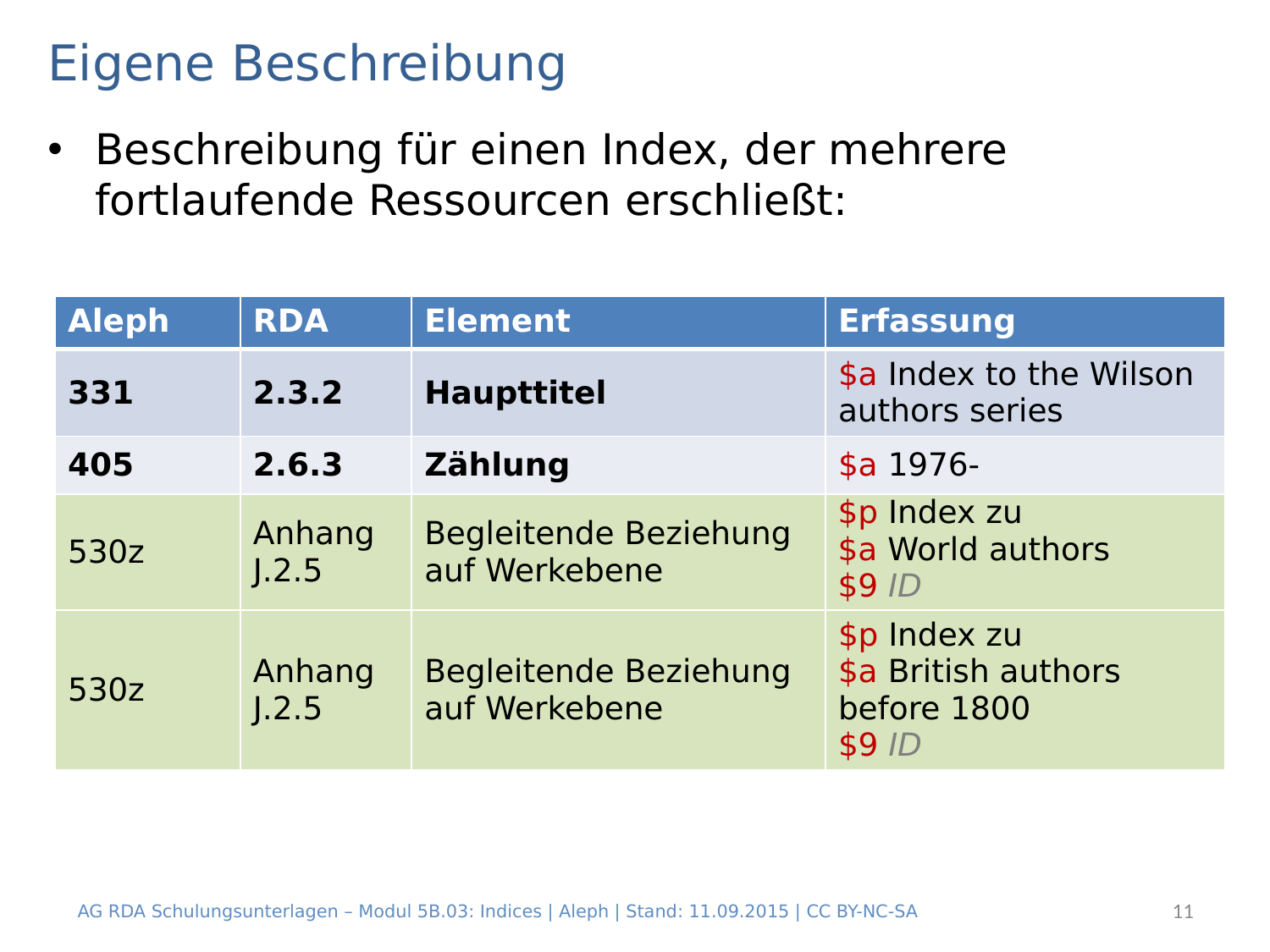

# Eigene Beschreibung
Beschreibung für einen Index, der mehrere fortlaufende Ressourcen erschließt:
| Aleph | RDA | Element | Erfassung |
| --- | --- | --- | --- |
| 331 | 2.3.2 | Haupttitel | $a Index to the Wilson authors series |
| 405 | 2.6.3 | Zählung | $a 1976- |
| 530z | Anhang J.2.5 | Begleitende Beziehung auf Werkebene | $p Index zu $a World authors $9 ID |
| 530z | Anhang J.2.5 | Begleitende Beziehung auf Werkebene | $p Index zu $a British authors before 1800 $9 ID |
AG RDA Schulungsunterlagen – Modul 5B.03: Indices | Aleph | Stand: 11.09.2015 | CC BY-NC-SA
11